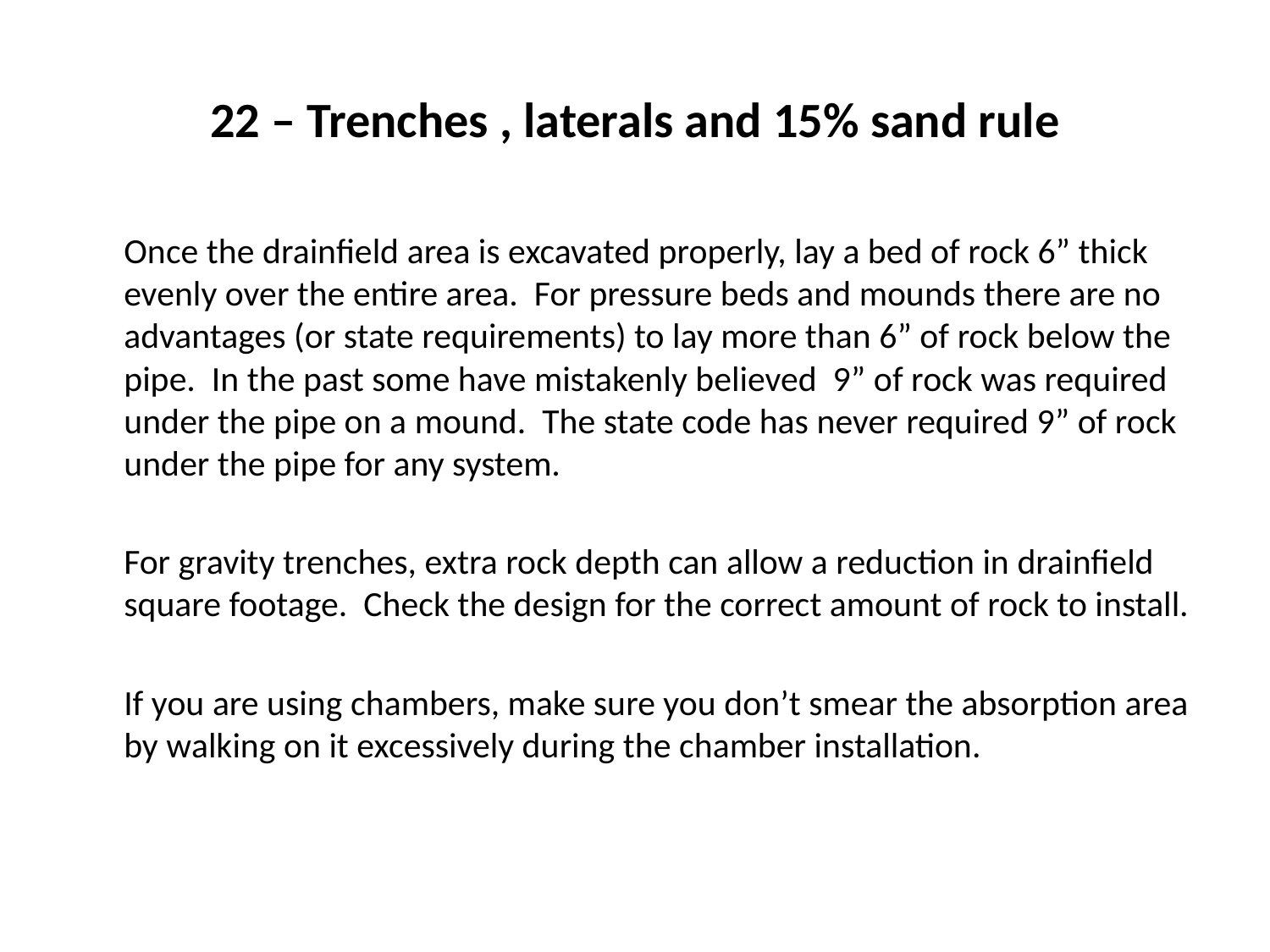

# 22 – Trenches , laterals and 15% sand rule
	Once the drainfield area is excavated properly, lay a bed of rock 6” thick evenly over the entire area.  For pressure beds and mounds there are no advantages (or state requirements) to lay more than 6” of rock below the pipe.  In the past some have mistakenly believed  9” of rock was required under the pipe on a mound.  The state code has never required 9” of rock under the pipe for any system.

	For gravity trenches, extra rock depth can allow a reduction in drainfield square footage.  Check the design for the correct amount of rock to install.

	If you are using chambers, make sure you don’t smear the absorption area by walking on it excessively during the chamber installation.